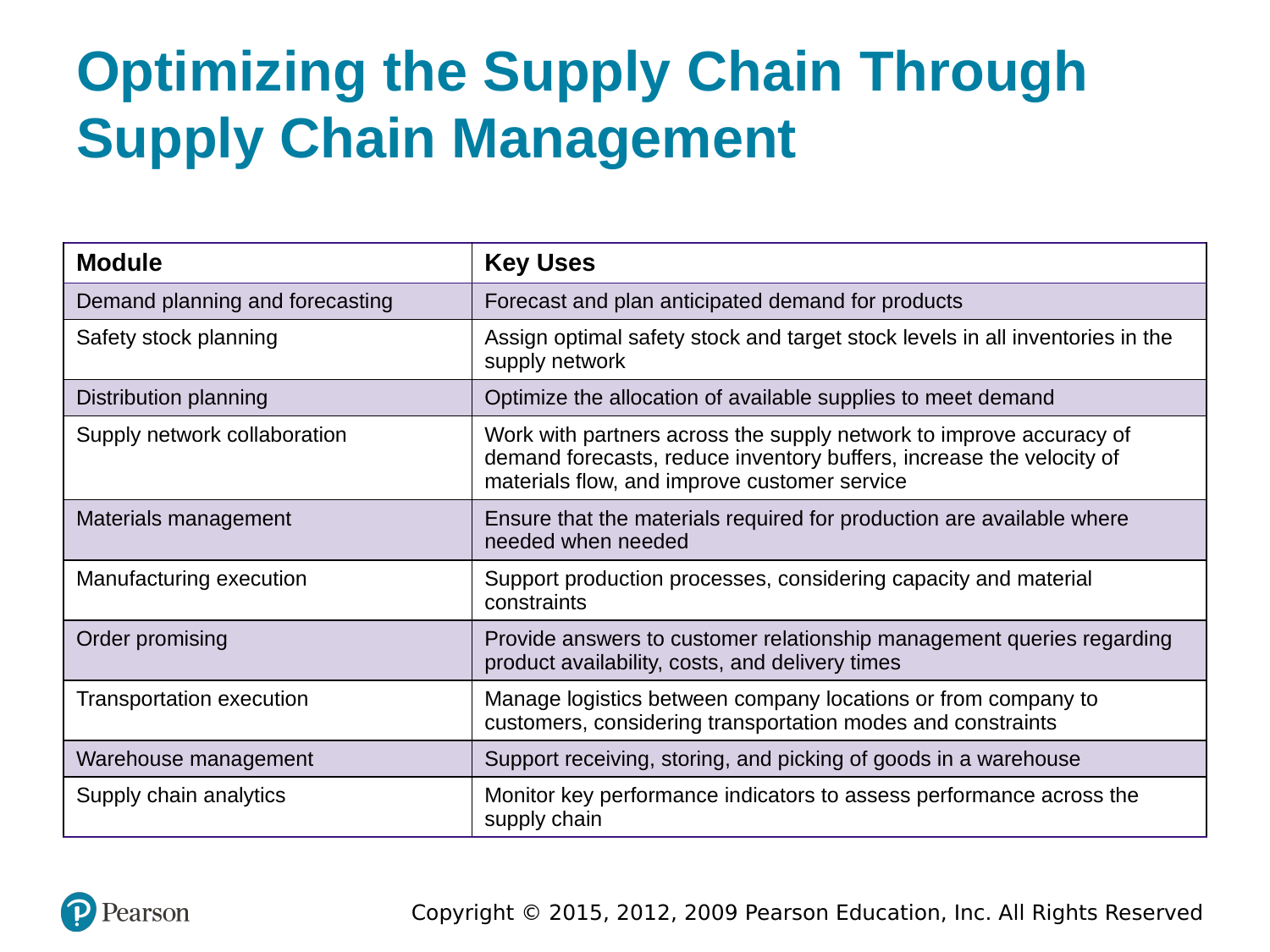

# Optimizing the Supply Chain Through Supply Chain Management
| Module | Key Uses |
| --- | --- |
| Demand planning and forecasting | Forecast and plan anticipated demand for products |
| Safety stock planning | Assign optimal safety stock and target stock levels in all inventories in the supply network |
| Distribution planning | Optimize the allocation of available supplies to meet demand |
| Supply network collaboration | Work with partners across the supply network to improve accuracy of demand forecasts, reduce inventory buffers, increase the velocity of materials flow, and improve customer service |
| Materials management | Ensure that the materials required for production are available where needed when needed |
| Manufacturing execution | Support production processes, considering capacity and material constraints |
| Order promising | Provide answers to customer relationship management queries regarding product availability, costs, and delivery times |
| Transportation execution | Manage logistics between company locations or from company to customers, considering transportation modes and constraints |
| Warehouse management | Support receiving, storing, and picking of goods in a warehouse |
| Supply chain analytics | Monitor key performance indicators to assess performance across the supply chain |